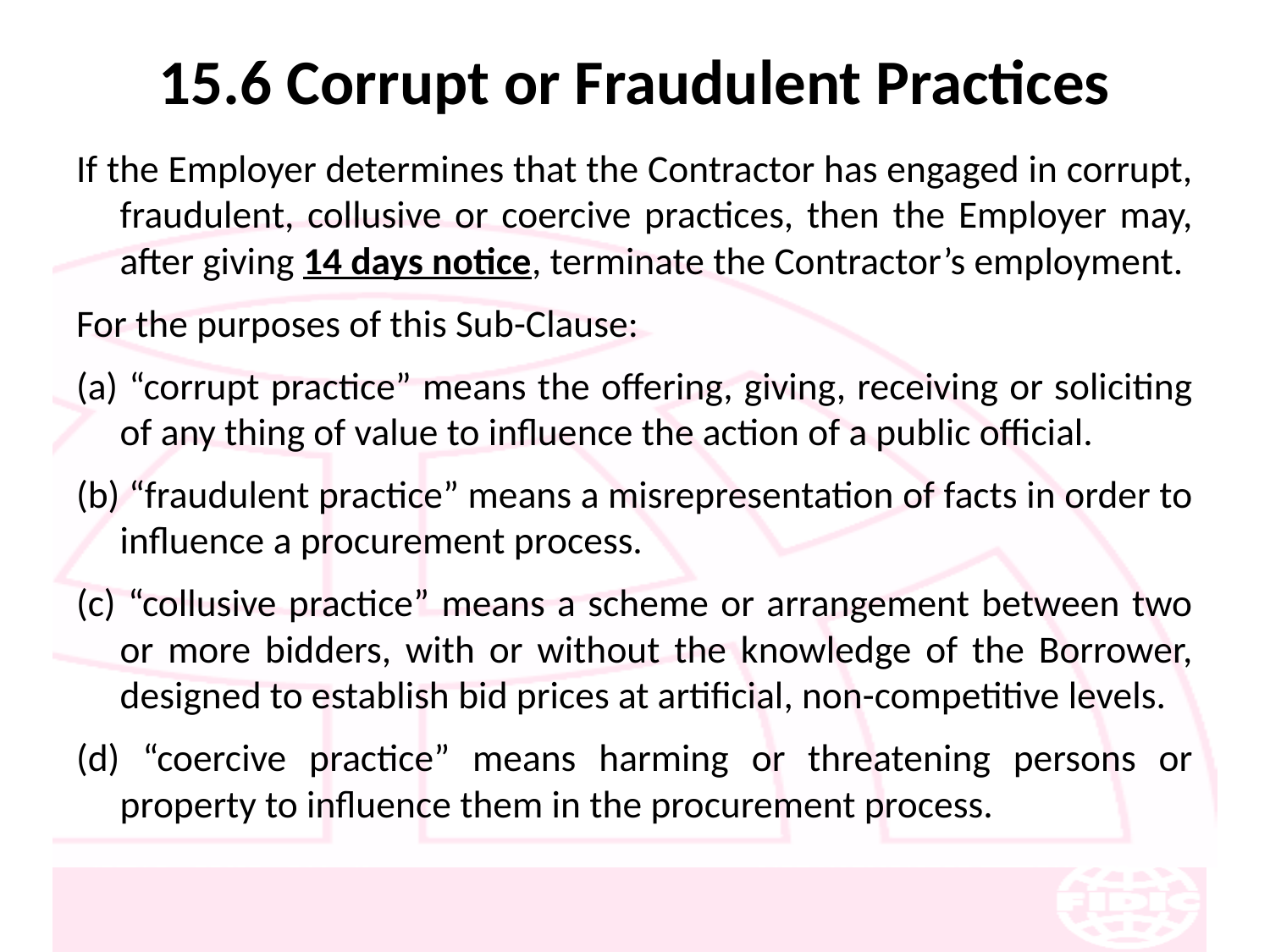

# 15.6 Corrupt or Fraudulent Practices
If the Employer determines that the Contractor has engaged in corrupt, fraudulent, collusive or coercive practices, then the Employer may, after giving 14 days notice, terminate the Contractor’s employment.
For the purposes of this Sub-Clause:
(a) “corrupt practice” means the offering, giving, receiving or soliciting of any thing of value to influence the action of a public official.
(b) “fraudulent practice” means a misrepresentation of facts in order to influence a procurement process.
(c) “collusive practice” means a scheme or arrangement between two or more bidders, with or without the knowledge of the Borrower, designed to establish bid prices at artificial, non-competitive levels.
(d) “coercive practice” means harming or threatening persons or property to influence them in the procurement process.